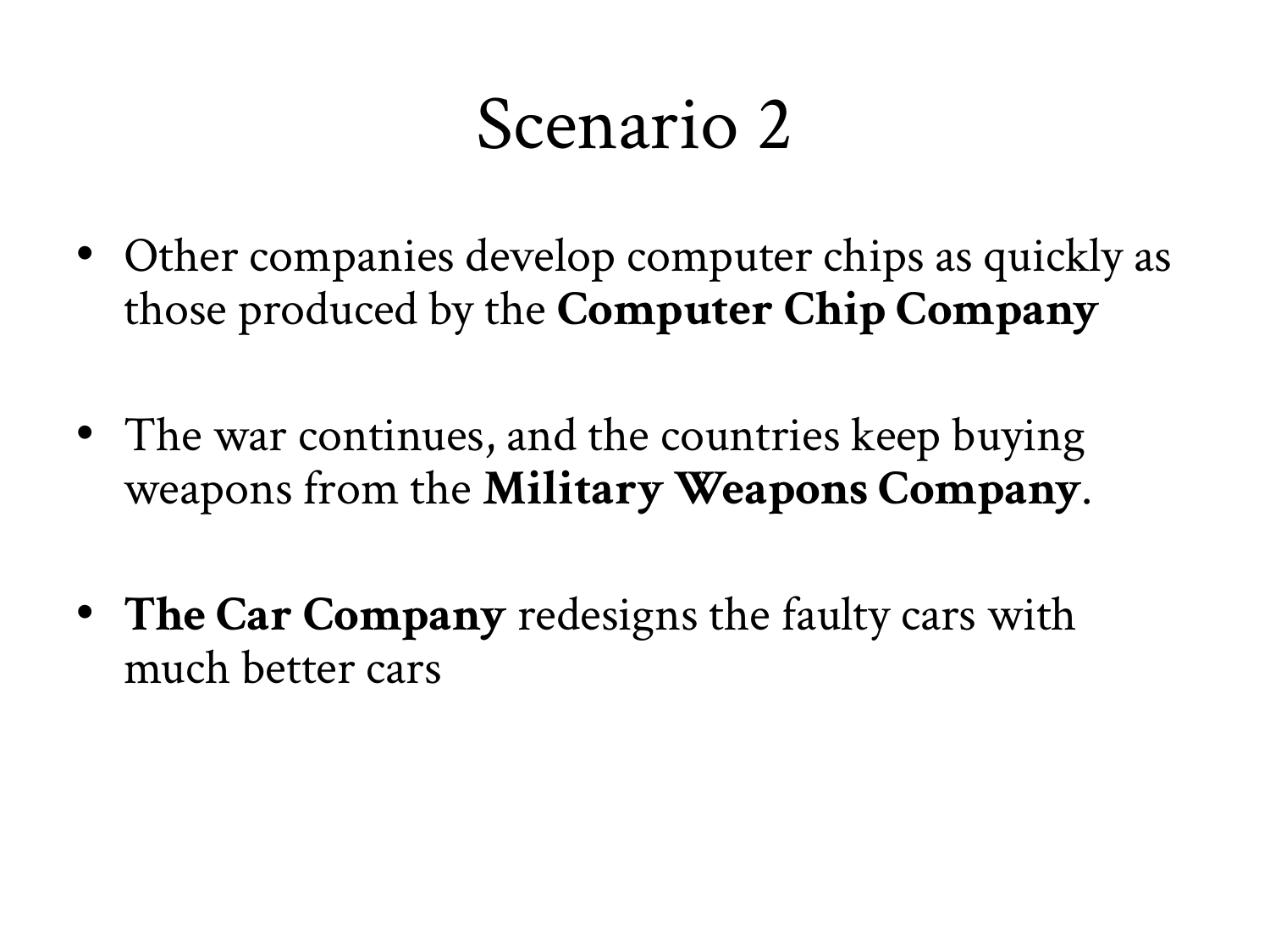

# Scenario 2
Other companies develop computer chips as quickly as those produced by the Computer Chip Company

The war continues, and the countries keep buying weapons from the Military Weapons Company.

The Car Company redesigns the faulty cars with much better cars